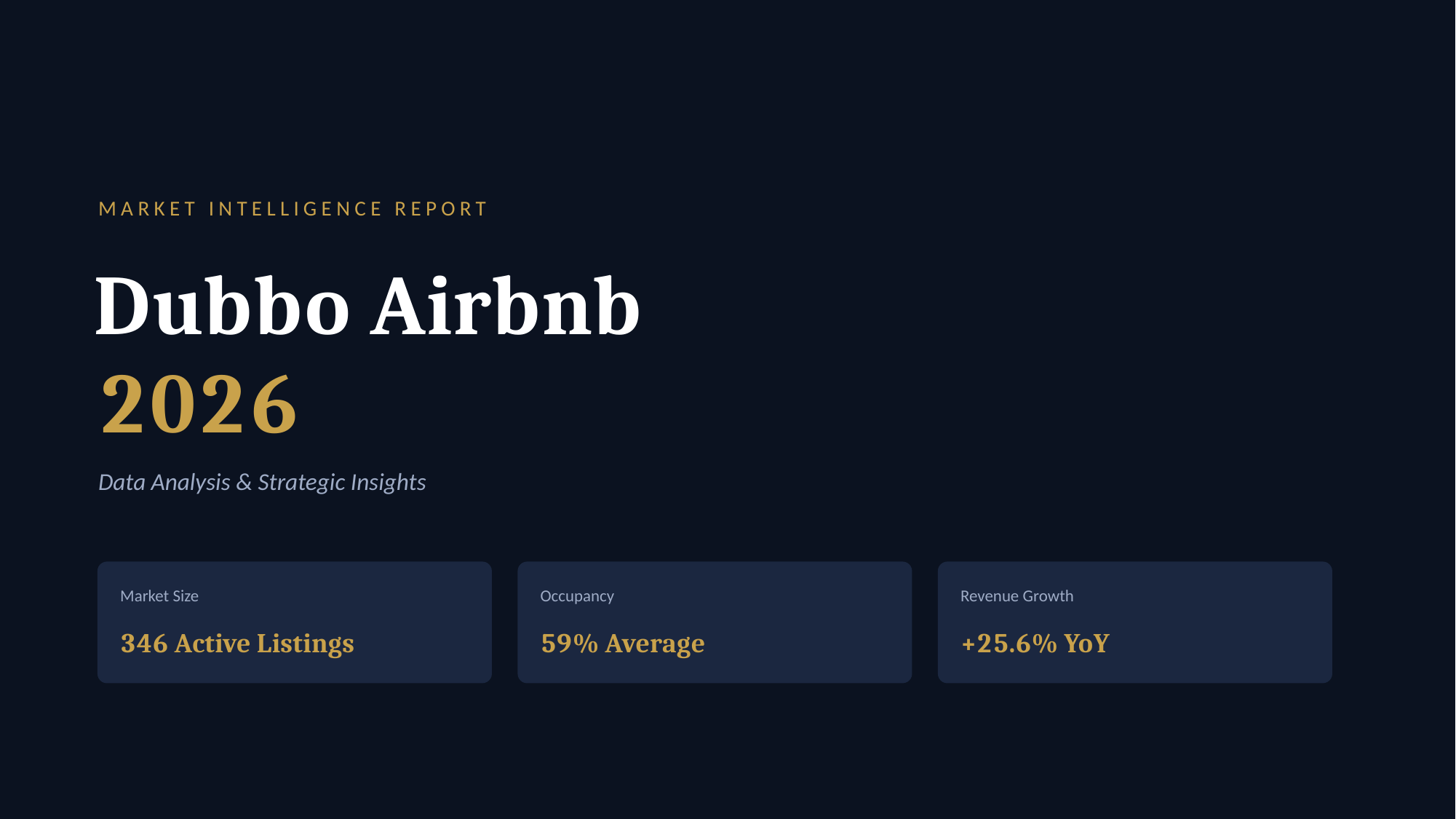

MARKET INTELLIGENCE REPORT
Dubbo Airbnb
2026
Data Analysis & Strategic Insights

Market Size
Occupancy
Revenue Growth
346 Active Listings
59% Average
+25.6% YoY